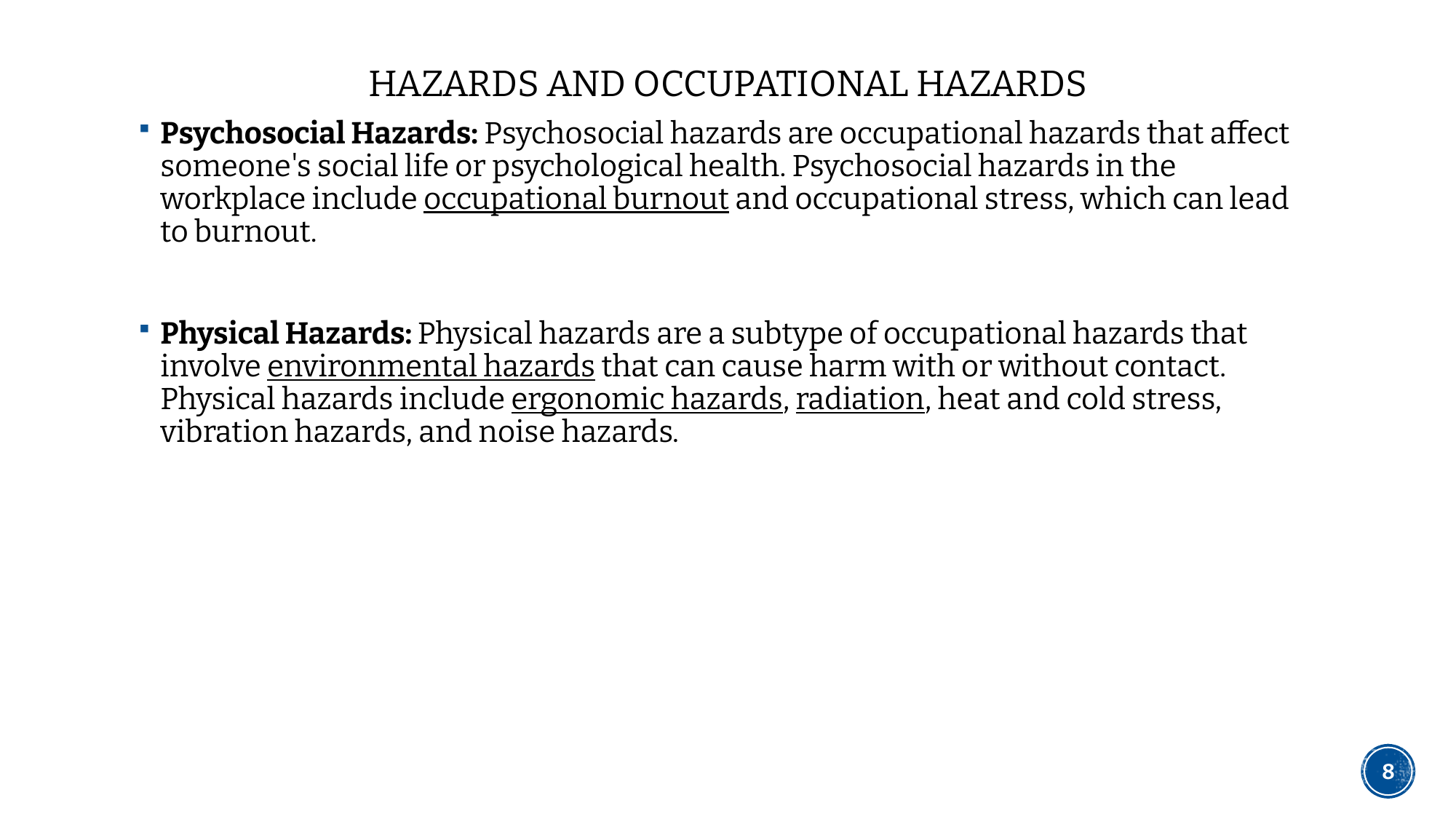

# Hazards and occupational hazards
Psychosocial Hazards: Psychosocial hazards are occupational hazards that affect someone's social life or psychological health. Psychosocial hazards in the workplace include occupational burnout and occupational stress, which can lead to burnout.

Physical Hazards: Physical hazards are a subtype of occupational hazards that involve environmental hazards that can cause harm with or without contact. Physical hazards include ergonomic hazards, radiation, heat and cold stress, vibration hazards, and noise hazards.

8